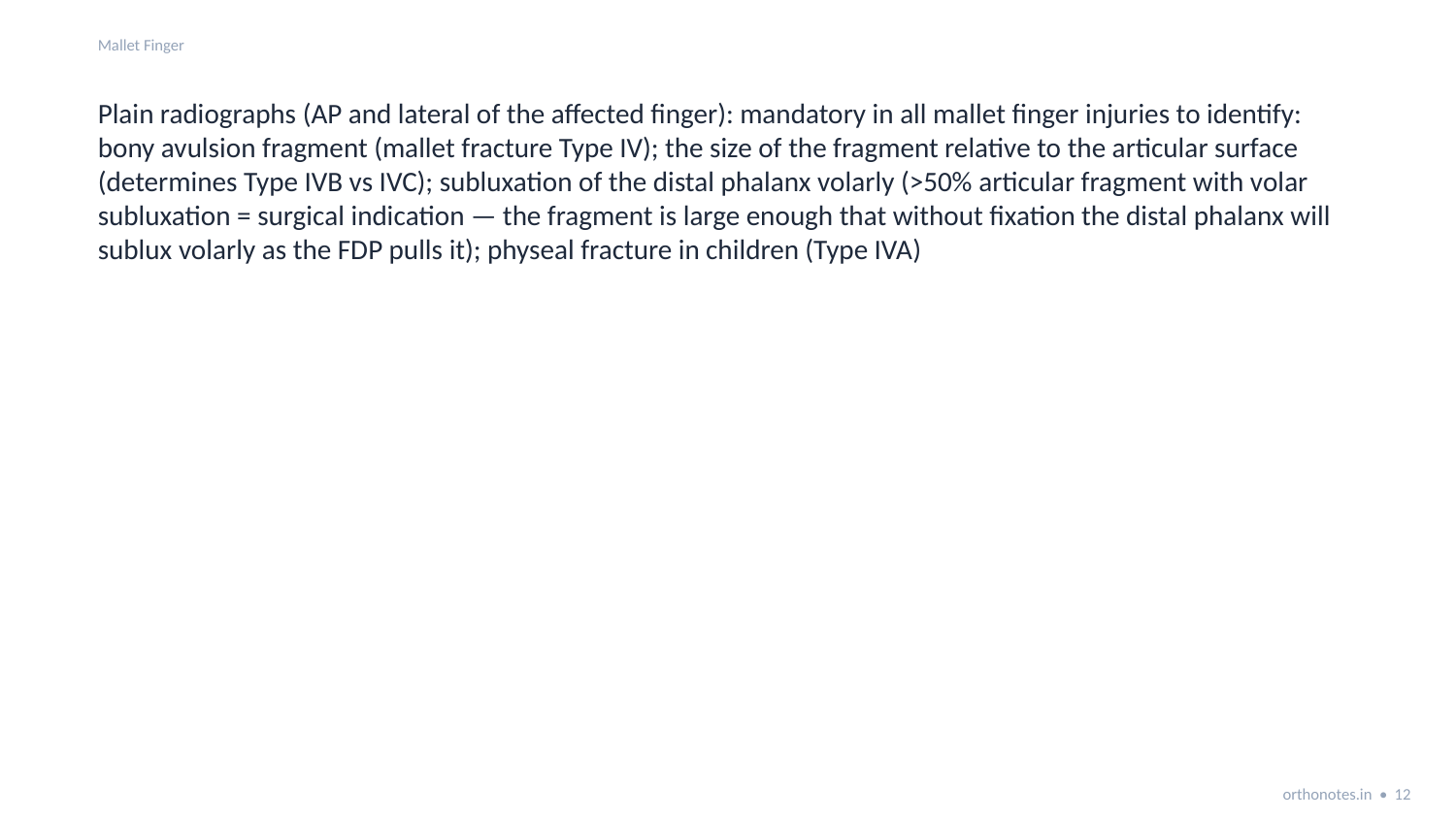

Mallet Finger
Plain radiographs (AP and lateral of the affected finger): mandatory in all mallet finger injuries to identify: bony avulsion fragment (mallet fracture Type IV); the size of the fragment relative to the articular surface (determines Type IVB vs IVC); subluxation of the distal phalanx volarly (>50% articular fragment with volar subluxation = surgical indication — the fragment is large enough that without fixation the distal phalanx will sublux volarly as the FDP pulls it); physeal fracture in children (Type IVA)
orthonotes.in  •  12